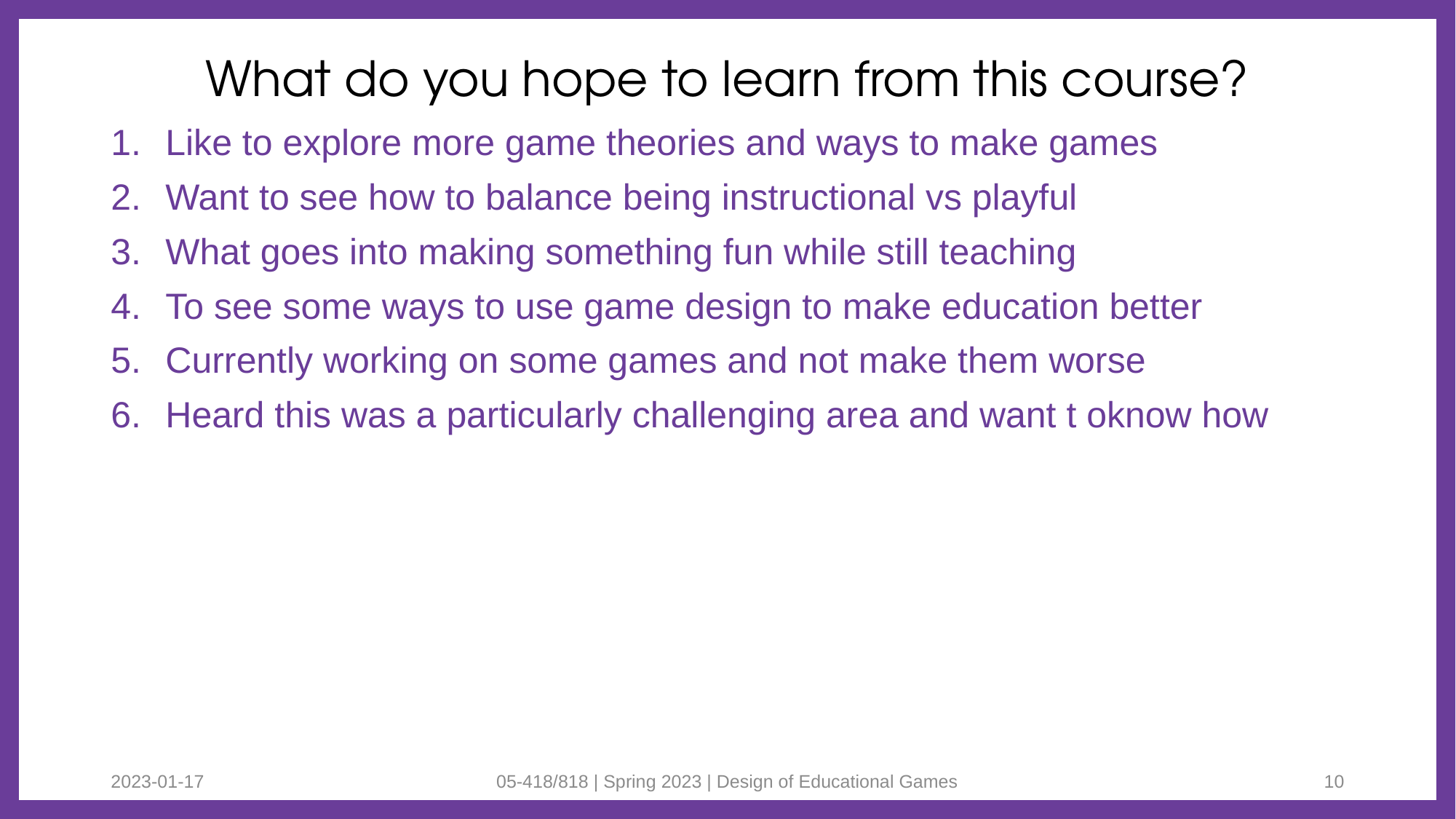

# What do you hope to learn from this course?
Like to explore more game theories and ways to make games
Want to see how to balance being instructional vs playful
What goes into making something fun while still teaching
To see some ways to use game design to make education better
Currently working on some games and not make them worse
Heard this was a particularly challenging area and want t oknow how

2023-01-17
05-418/818 | Spring 2023 | Design of Educational Games
10